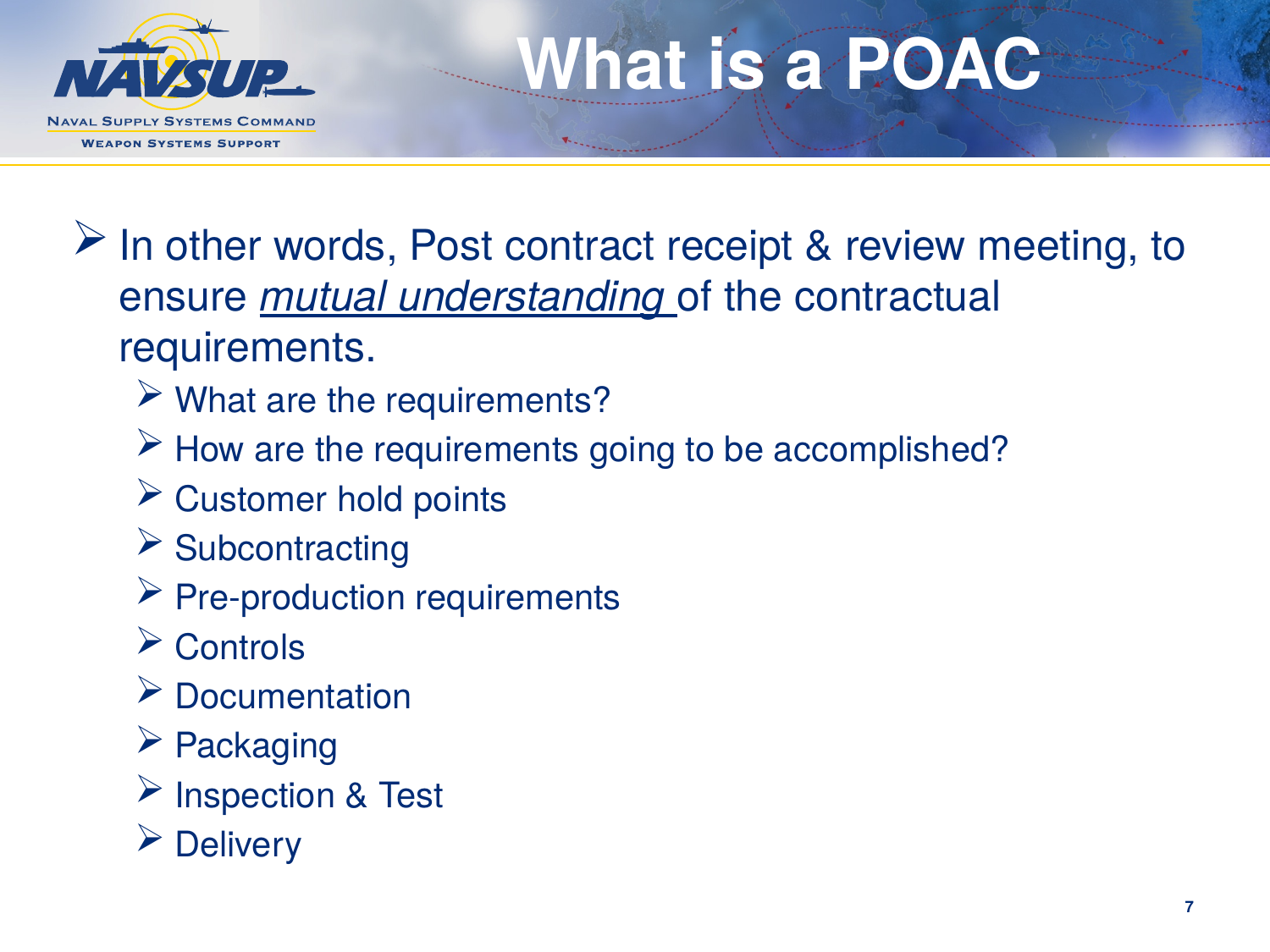

# What is a POAC
In other words, Post contract receipt & review meeting, to ensure mutual understanding of the contractual requirements.
What are the requirements?
How are the requirements going to be accomplished?
Customer hold points
Subcontracting
Pre-production requirements
Controls
Documentation
Packaging
Inspection & Test
Delivery

7